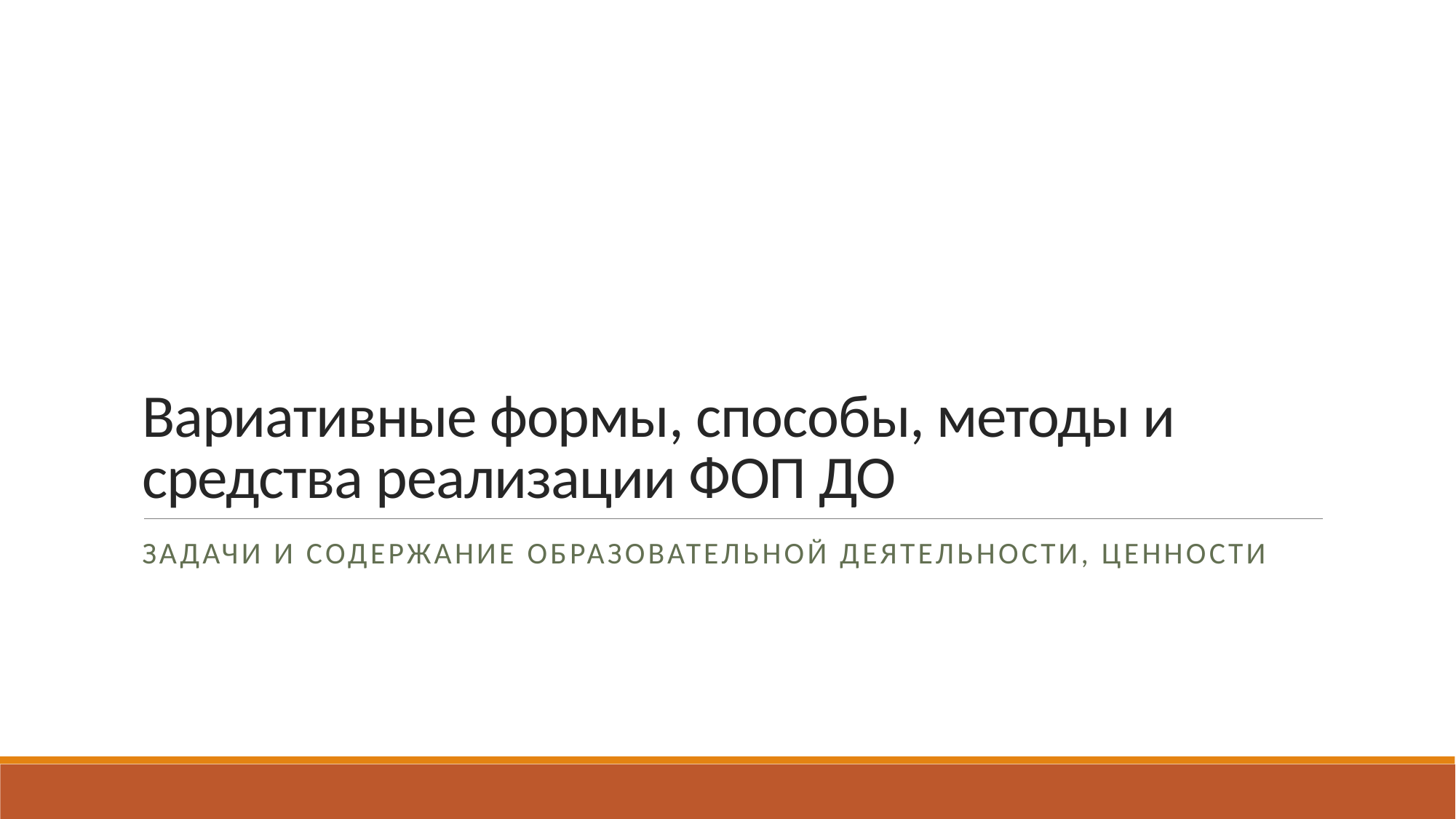

# Вариативные формы, способы, методы и средства реализации ФОП ДО
Задачи и содержание образовательной деятельности, ценности